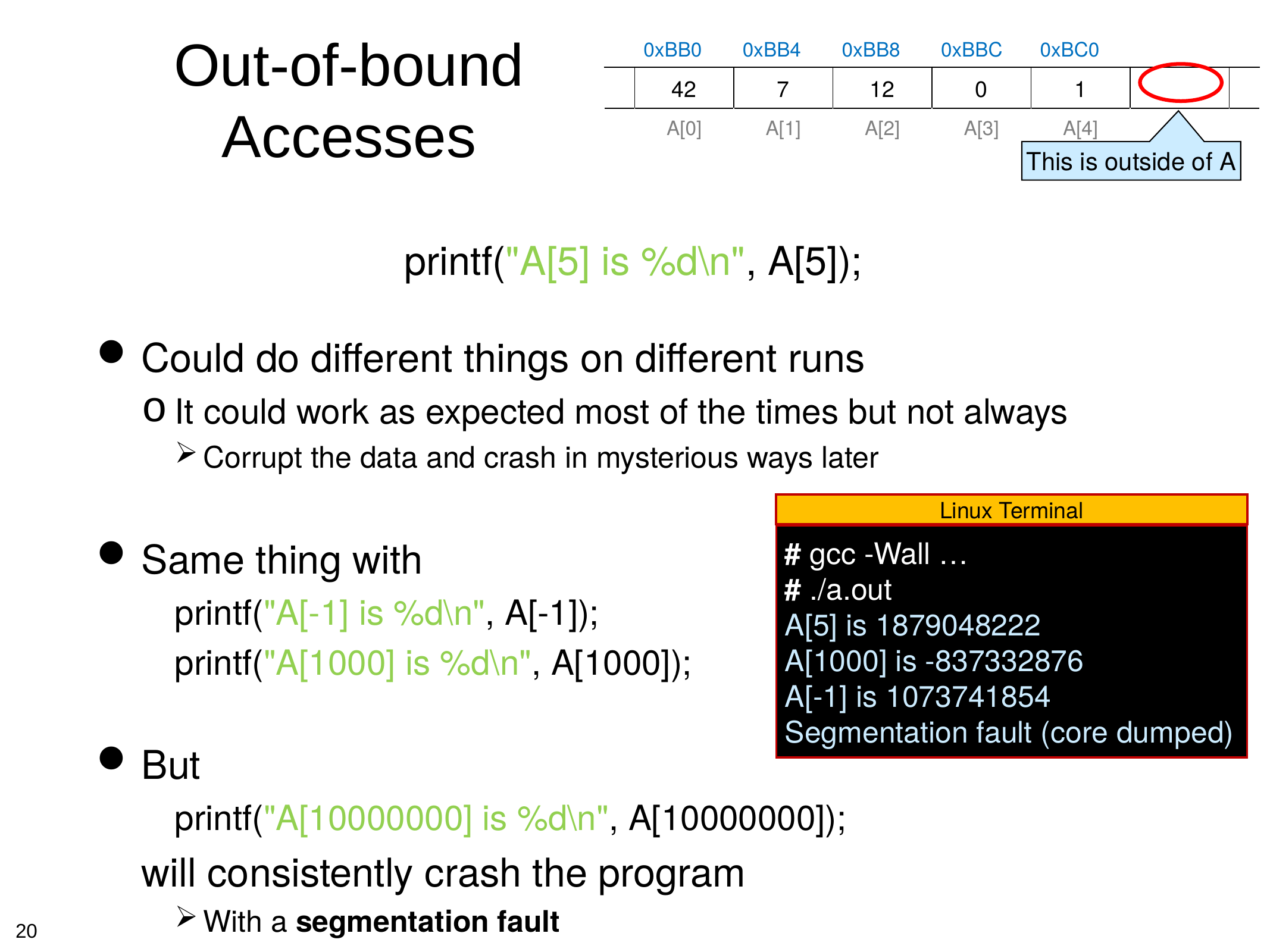

# Out-of-bound Accesses
|  | 0xBB0 | 0xBB4 | 0xBB8 | 0xBBC | 0xBC0 |  |  |
| --- | --- | --- | --- | --- | --- | --- | --- |
|  | 42 | 7 | 12 | 0 | 1 |  |  |
|  | A[0] | A[1] | A[2] | A[3] | A[4] |  |  |

This is outside of A
printf("A[5] is %d\n", A[5]);

Could do different things on different runs
It could work as expected most of the times but not always
Corrupt the data and crash in mysterious ways later

Same thing with
	printf("A[-1] is %d\n", A[-1]);
	printf("A[1000] is %d\n", A[1000]);

But
	printf("A[10000000] is %d\n", A[10000000]);
	will consistently crash the program
With a segmentation fault
Linux Terminal
# gcc -Wall …
# ./a.out
A[5] is 1879048222
A[1000] is -837332876
A[-1] is 1073741854
Segmentation fault (core dumped)
20